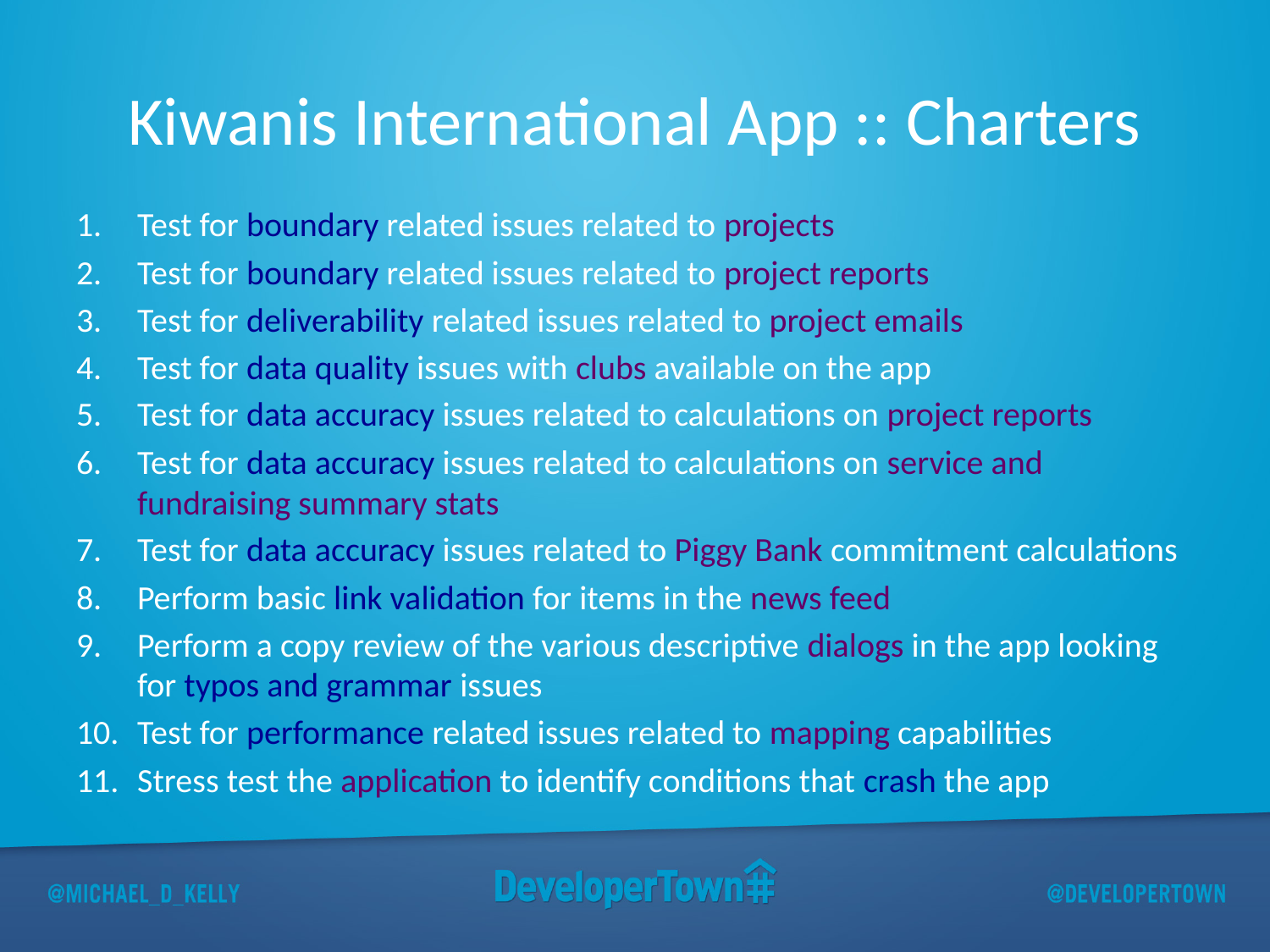

# Kiwanis International App :: Charters
Test for boundary related issues related to projects
Test for boundary related issues related to project reports
Test for deliverability related issues related to project emails
Test for data quality issues with clubs available on the app
Test for data accuracy issues related to calculations on project reports
Test for data accuracy issues related to calculations on service and fundraising summary stats
Test for data accuracy issues related to Piggy Bank commitment calculations
Perform basic link validation for items in the news feed
Perform a copy review of the various descriptive dialogs in the app looking for typos and grammar issues
Test for performance related issues related to mapping capabilities
Stress test the application to identify conditions that crash the app